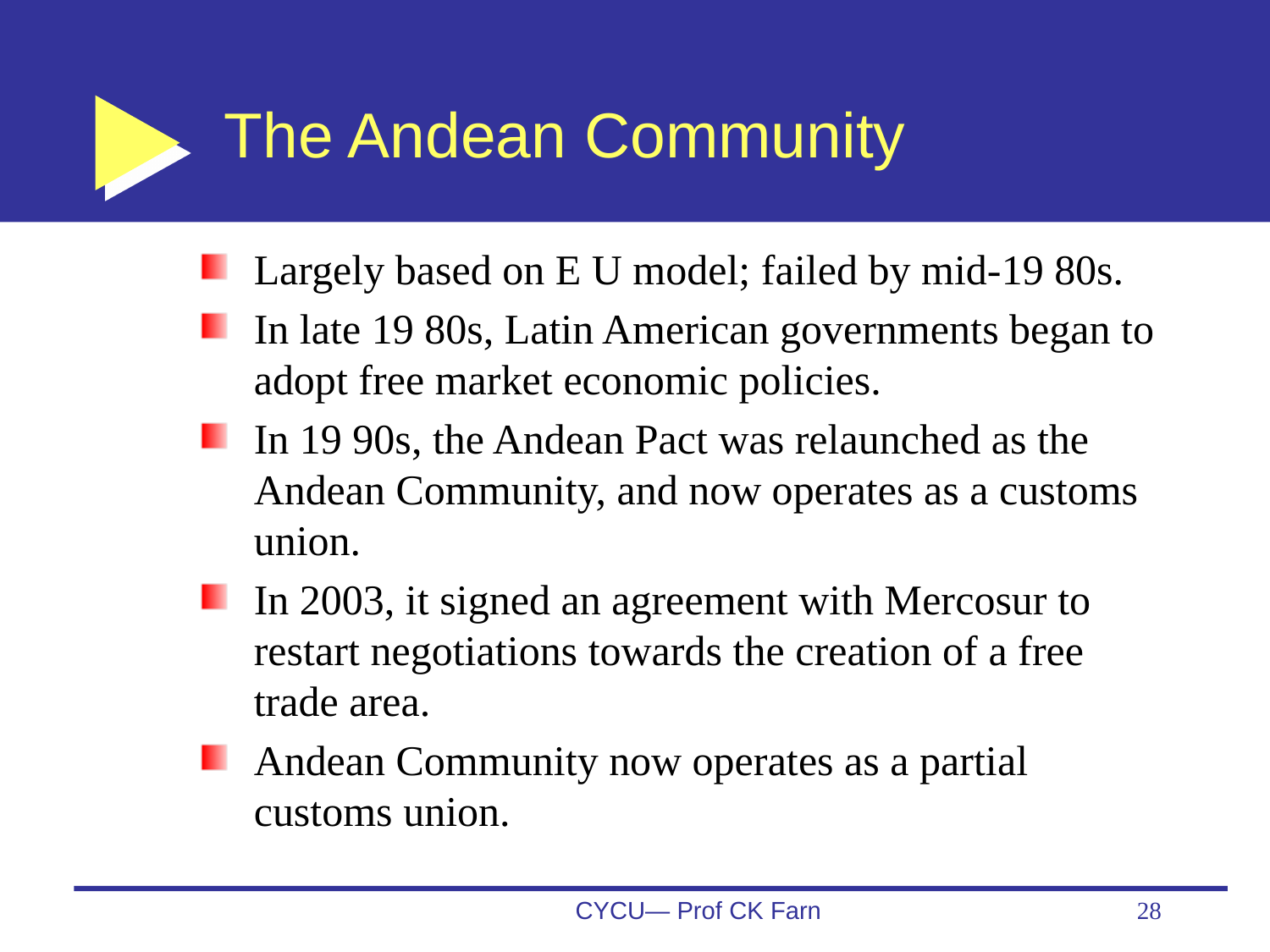

# The Andean Community
Largely based on E U model; failed by mid-19 80s.
In late 19 80s, Latin American governments began to adopt free market economic policies.
In 19 90s, the Andean Pact was relaunched as the Andean Community, and now operates as a customs union.
In 2003, it signed an agreement with Mercosur to restart negotiations towards the creation of a free trade area.
Andean Community now operates as a partial customs union.
CYCU— Prof CK Farn
28